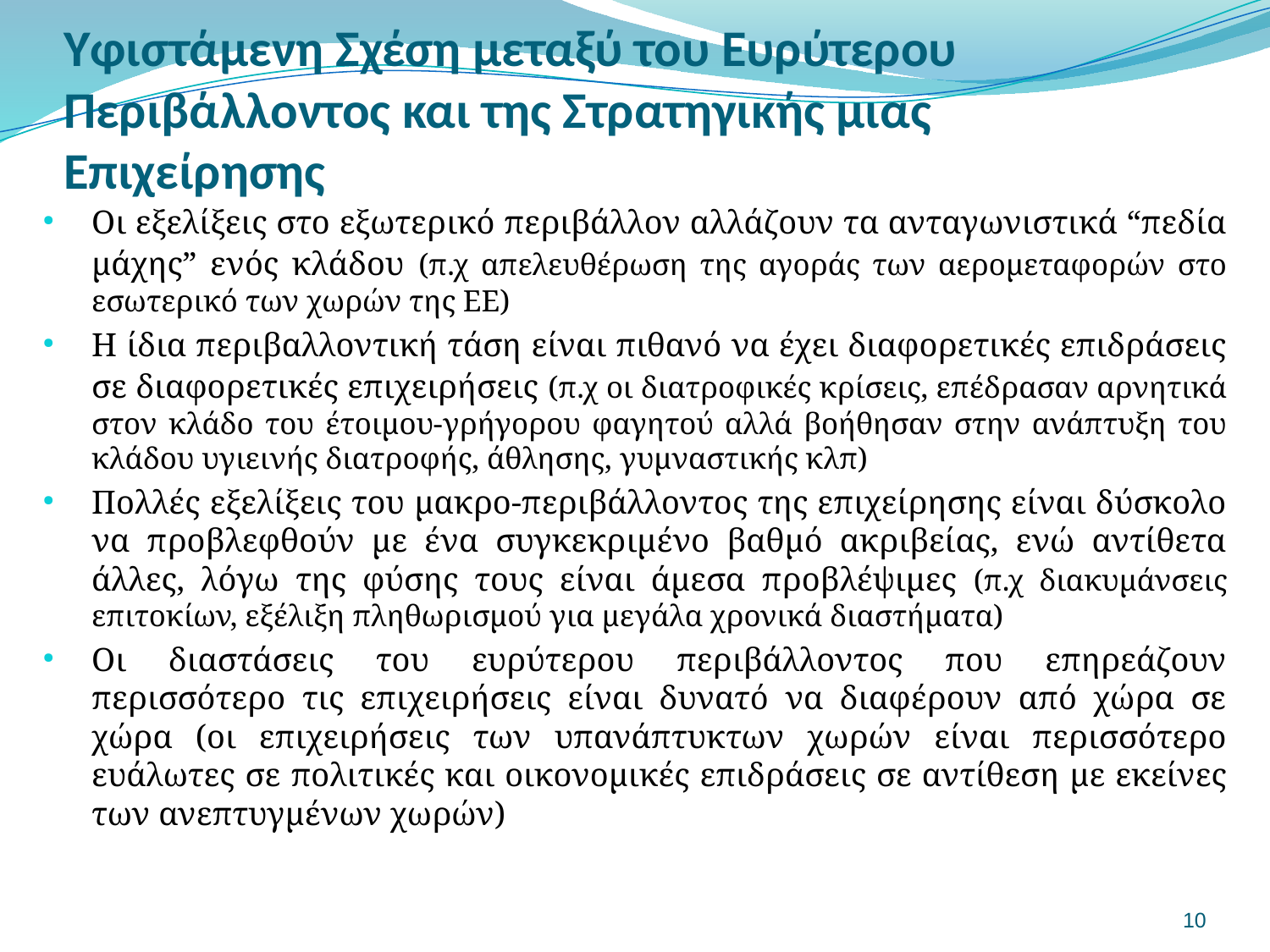

# Υφιστάμενη Σχέση μεταξύ του Ευρύτερου Περιβάλλοντος και της Στρατηγικής μιας Επιχείρησης
Οι εξελίξεις στο εξωτερικό περιβάλλον αλλάζουν τα ανταγωνιστικά “πεδία μάχης” ενός κλάδου (π.χ απελευθέρωση της αγοράς των αερομεταφορών στο εσωτερικό των χωρών της ΕΕ)
Η ίδια περιβαλλοντική τάση είναι πιθανό να έχει διαφορετικές επιδράσεις σε διαφορετικές επιχειρήσεις (π.χ οι διατροφικές κρίσεις, επέδρασαν αρνητικά στον κλάδο του έτοιμου-γρήγορου φαγητού αλλά βοήθησαν στην ανάπτυξη του κλάδου υγιεινής διατροφής, άθλησης, γυμναστικής κλπ)
Πολλές εξελίξεις του μακρο-περιβάλλοντος της επιχείρησης είναι δύσκολο να προβλεφθούν με ένα συγκεκριμένο βαθμό ακριβείας, ενώ αντίθετα άλλες, λόγω της φύσης τους είναι άμεσα προβλέψιμες (π.χ διακυμάνσεις επιτοκίων, εξέλιξη πληθωρισμού για μεγάλα χρονικά διαστήματα)
Οι διαστάσεις του ευρύτερου περιβάλλοντος που επηρεάζουν περισσότερο τις επιχειρήσεις είναι δυνατό να διαφέρουν από χώρα σε χώρα (οι επιχειρήσεις των υπανάπτυκτων χωρών είναι περισσότερο ευάλωτες σε πολιτικές και οικονομικές επιδράσεις σε αντίθεση με εκείνες των ανεπτυγμένων χωρών)

10